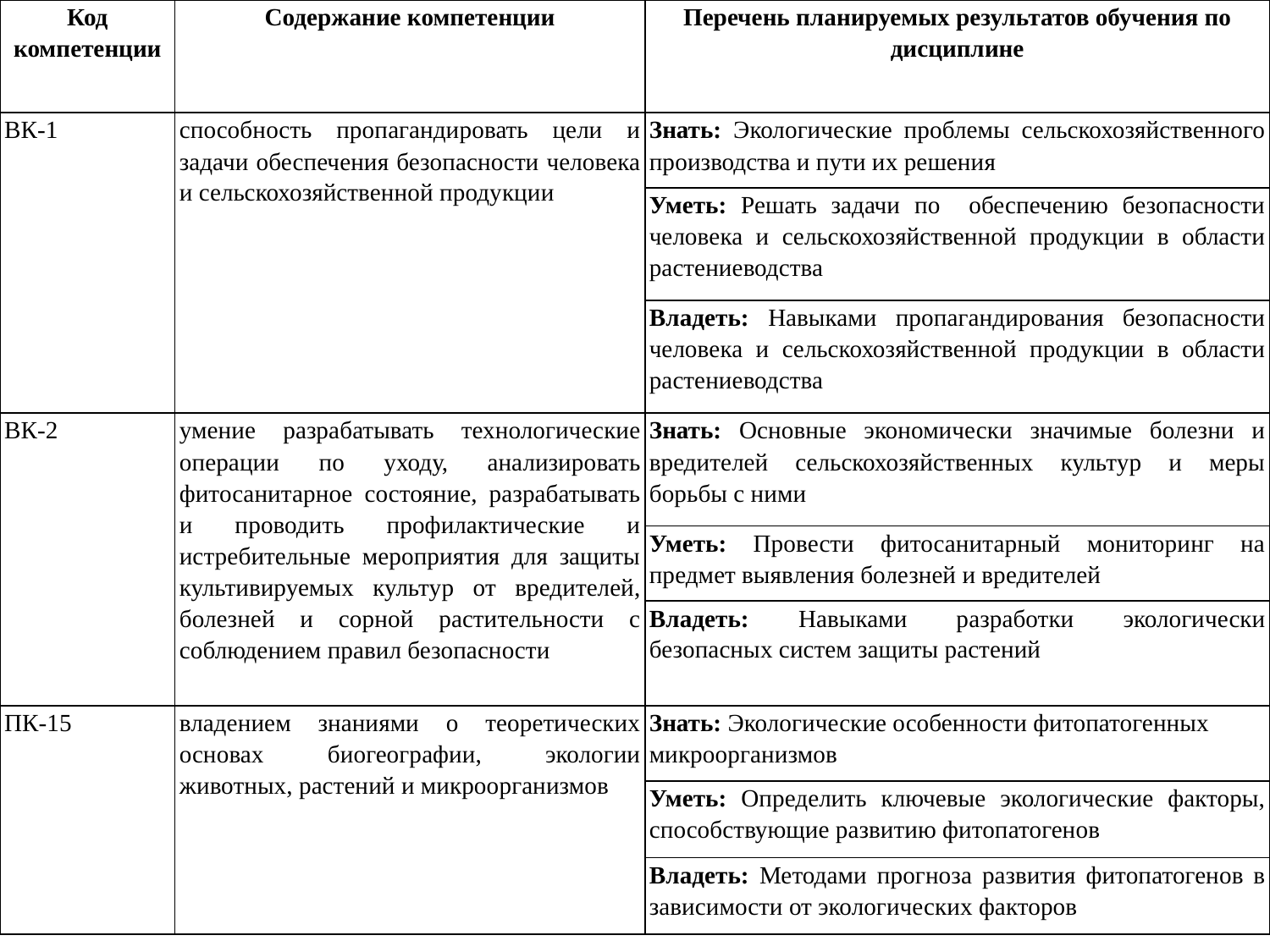

| Код компетенции | Содержание компетенции | Перечень планируемых результатов обучения по дисциплине |
| --- | --- | --- |
| ВК-1 | способность пропагандировать цели и задачи обеспечения безопасности человека и сельскохозяйственной продукции | Знать: Экологические проблемы сельскохозяйственного производства и пути их решения |
|  |  | Уметь: Решать задачи по обеспечению безопасности человека и сельскохозяйственной продукции в области растениеводства |
|  |  | Владеть: Навыками пропагандирования безопасности человека и сельскохозяйственной продукции в области растениеводства |
| ВК-2 | умение разрабатывать технологические операции по уходу, анализировать фитосанитарное состояние, разрабатывать и проводить профилактические и истребительные мероприятия для защиты культивируемых культур от вредителей, болезней и сорной растительности с соблюдением правил безопасности | Знать: Основные экономически значимые болезни и вредителей сельскохозяйственных культур и меры борьбы с ними |
|  |  | Уметь: Провести фитосанитарный мониторинг на предмет выявления болезней и вредителей |
|  |  | Владеть: Навыками разработки экологически безопасных систем защиты растений |
| ПК-15 | владением знаниями о теоретических основах биогеографии, экологии животных, растений и микроорганизмов | Знать: Экологические особенности фитопатогенных микроорганизмов |
|  |  | Уметь: Определить ключевые экологические факторы, способствующие развитию фитопатогенов |
|  |  | Владеть: Методами прогноза развития фитопатогенов в зависимости от экологических факторов |